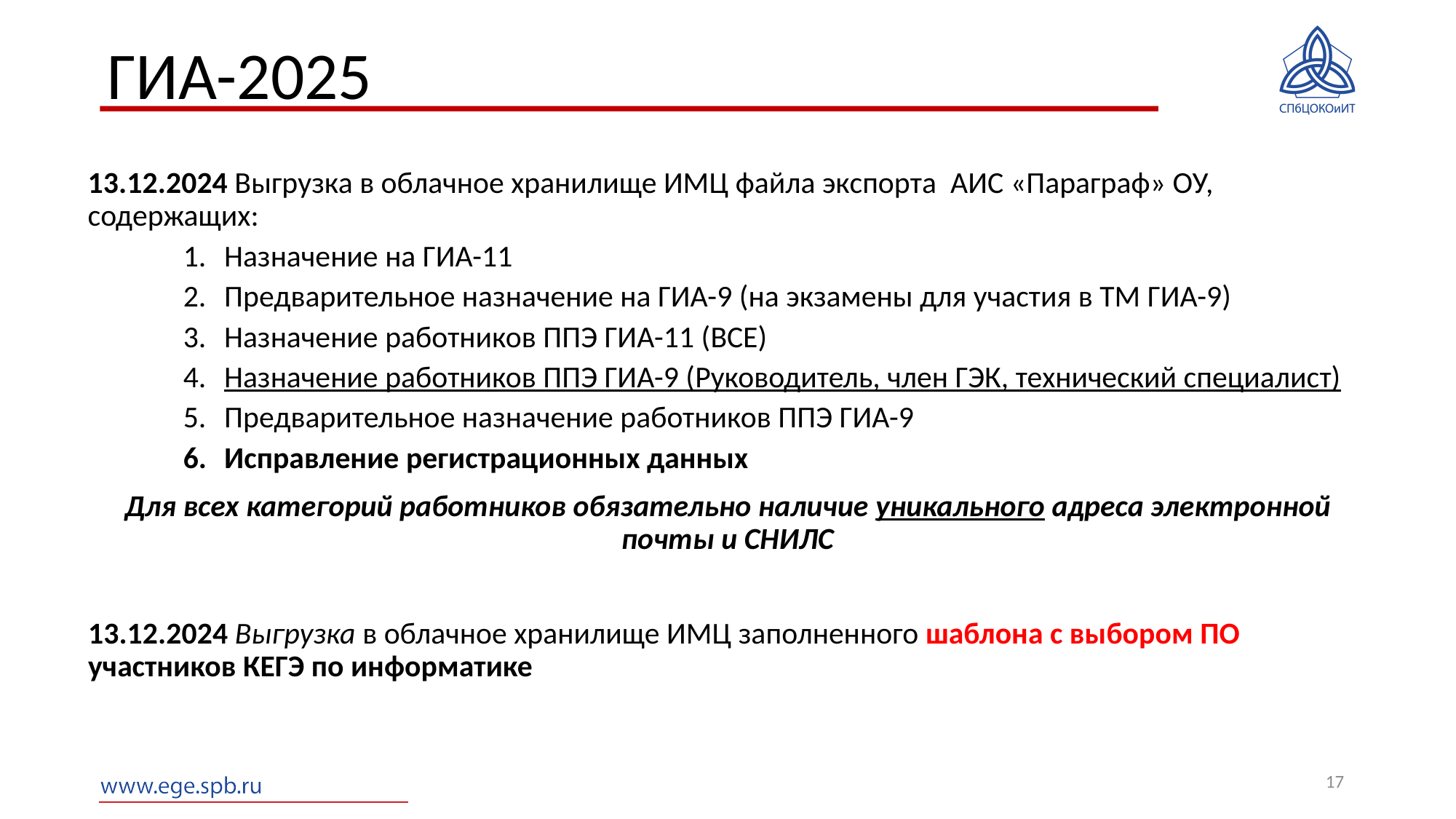

# ГИА-2025
13.12.2024 Выгрузка в облачное хранилище ИМЦ файла экспорта  АИС «Параграф» ОУ, содержащих:
Назначение на ГИА-11
Предварительное назначение на ГИА-9 (на экзамены для участия в ТМ ГИА-9)
Назначение работников ППЭ ГИА-11 (ВСЕ)
Назначение работников ППЭ ГИА-9 (Руководитель, член ГЭК, технический специалист)
Предварительное назначение работников ППЭ ГИА-9
Исправление регистрационных данных
Для всех категорий работников обязательно наличие уникального адреса электронной почты и СНИЛС

13.12.2024 Выгрузка в облачное хранилище ИМЦ заполненного шаблона с выбором ПО участников КЕГЭ по информатике

17